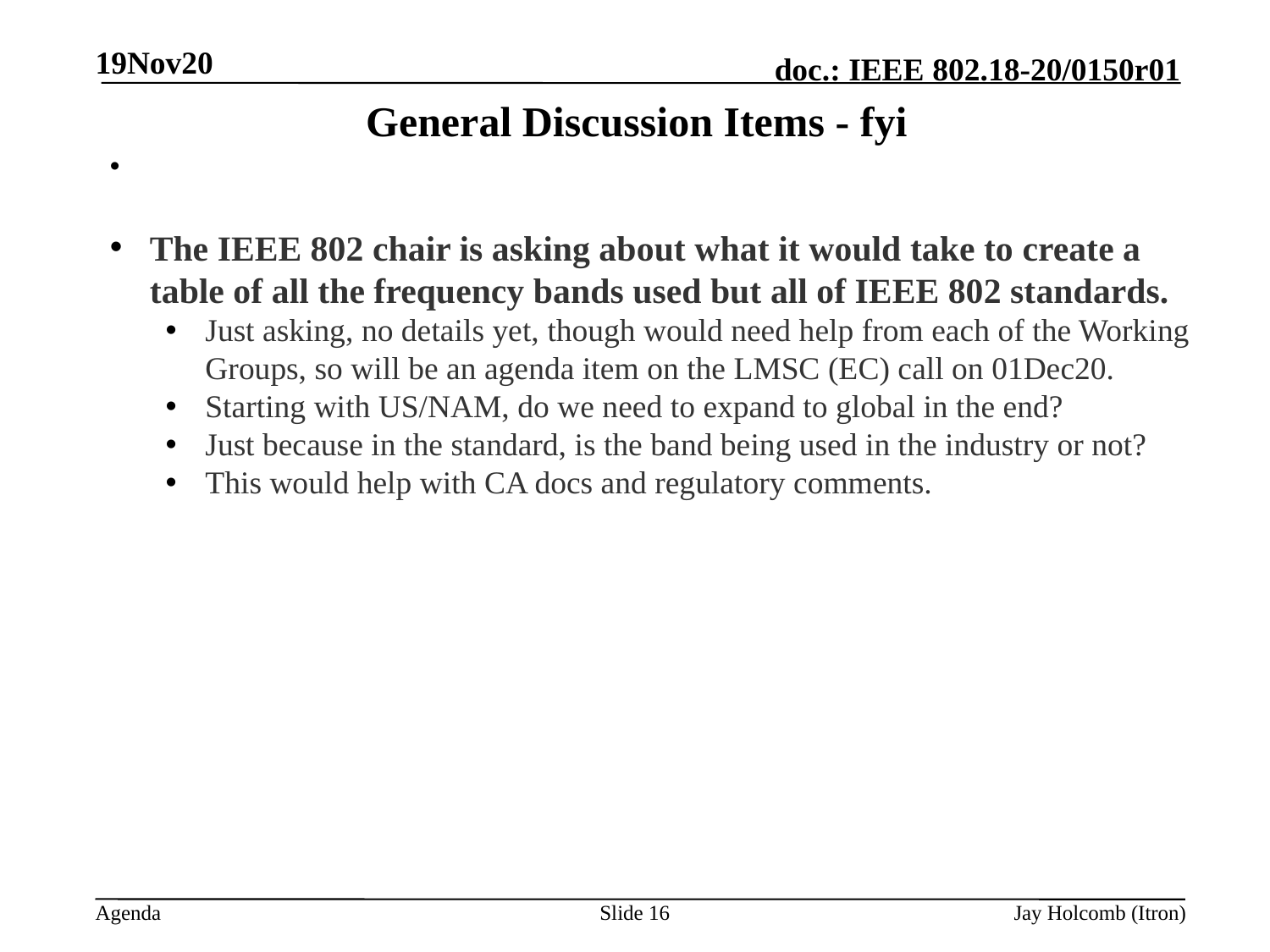

19Nov20
# General Discussion Items - fyi

The IEEE 802 chair is asking about what it would take to create a table of all the frequency bands used but all of IEEE 802 standards.
Just asking, no details yet, though would need help from each of the Working Groups, so will be an agenda item on the LMSC (EC) call on 01Dec20.
Starting with US/NAM, do we need to expand to global in the end?
Just because in the standard, is the band being used in the industry or not?
This would help with CA docs and regulatory comments.

Slide 16
Jay Holcomb (Itron)